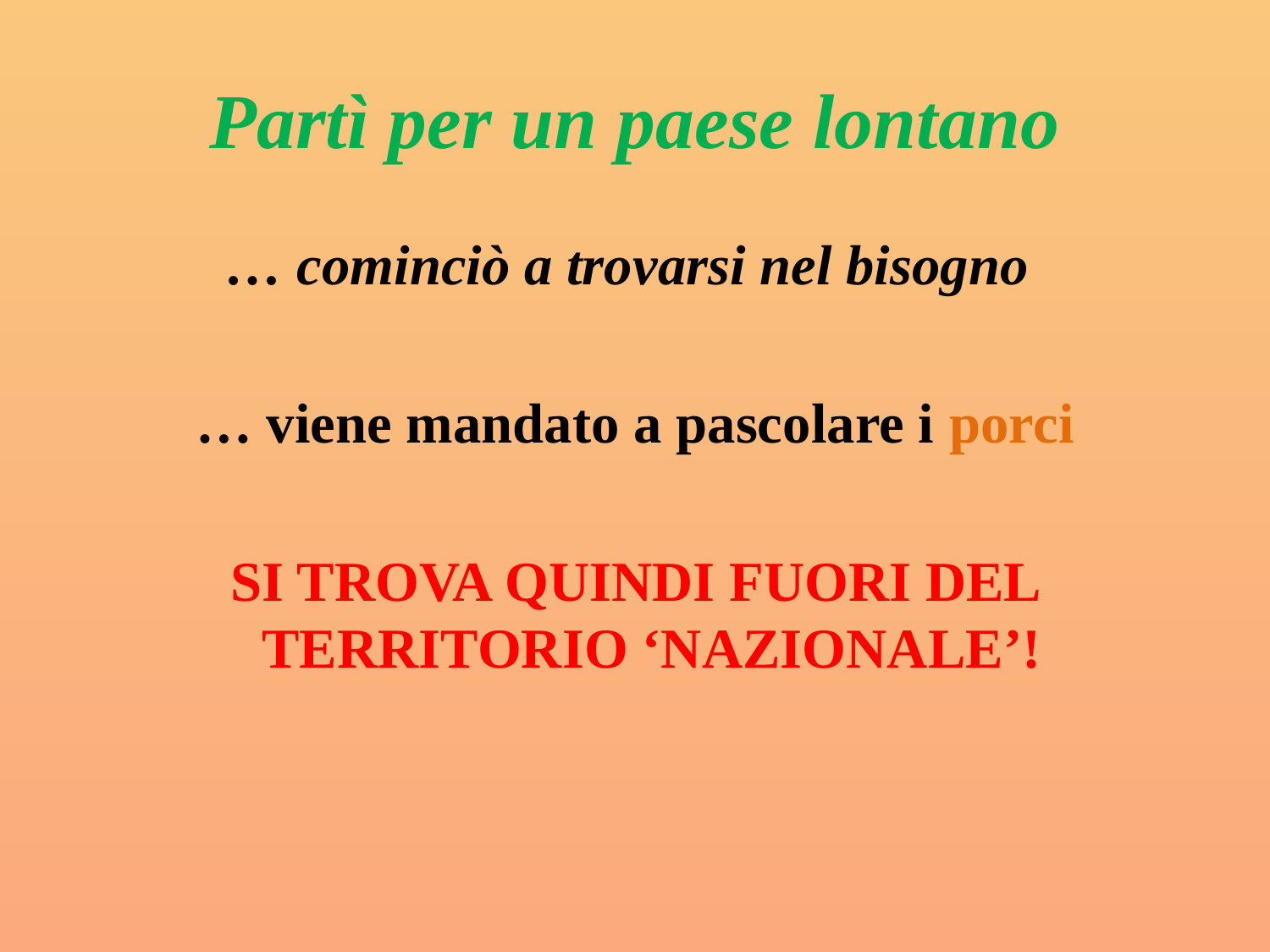

# Partì per un paese lontano
… cominciò a trovarsi nel bisogno

… viene mandato a pascolare i porci

SI TROVA QUINDI FUORI DEL TERRITORIO ‘NAZIONALE’!